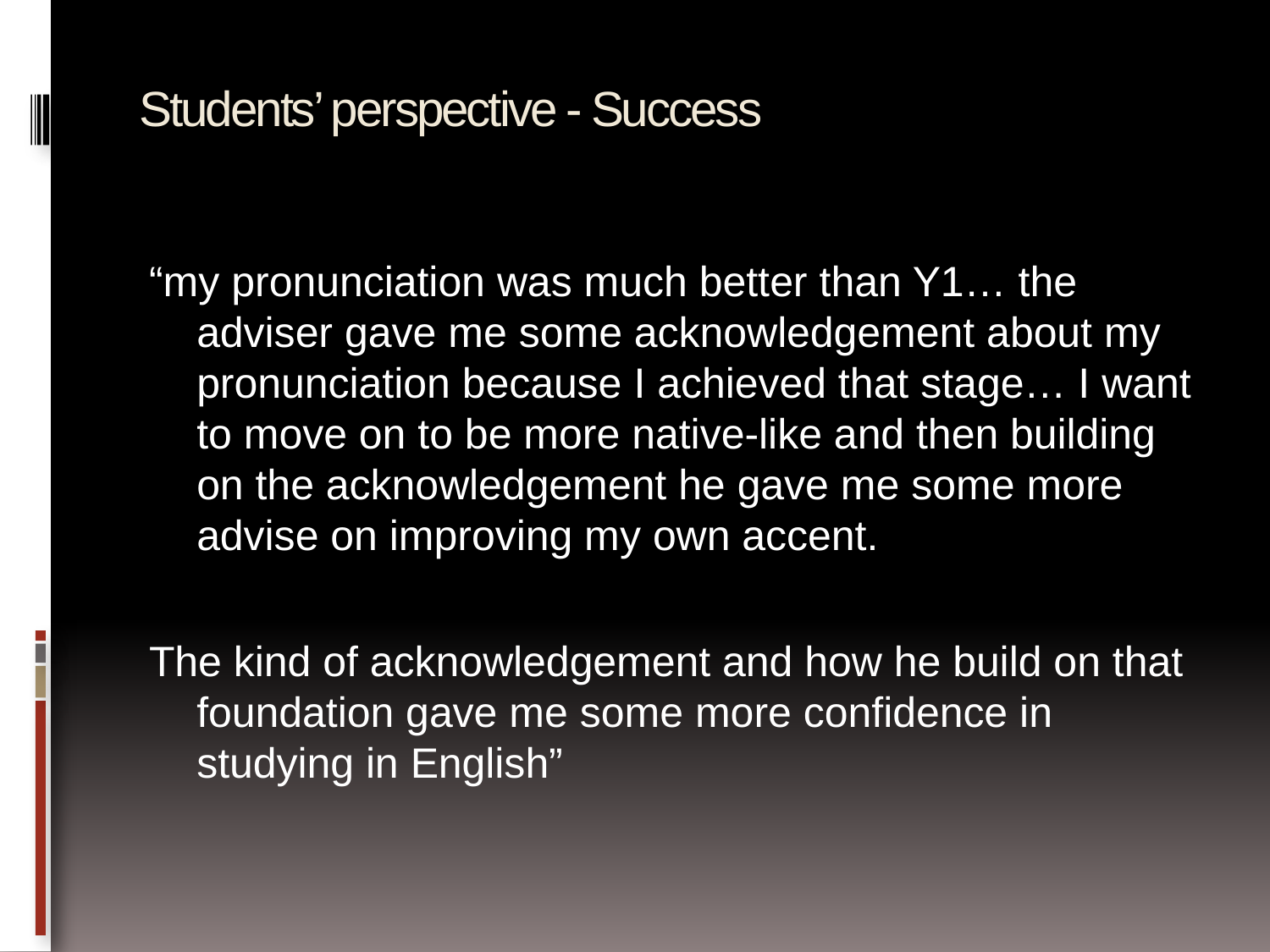

# Students’ perspective - Success
“my pronunciation was much better than Y1… the adviser gave me some acknowledgement about my pronunciation because I achieved that stage… I want to move on to be more native-like and then building on the acknowledgement he gave me some more advise on improving my own accent.

The kind of acknowledgement and how he build on that foundation gave me some more confidence in studying in English”